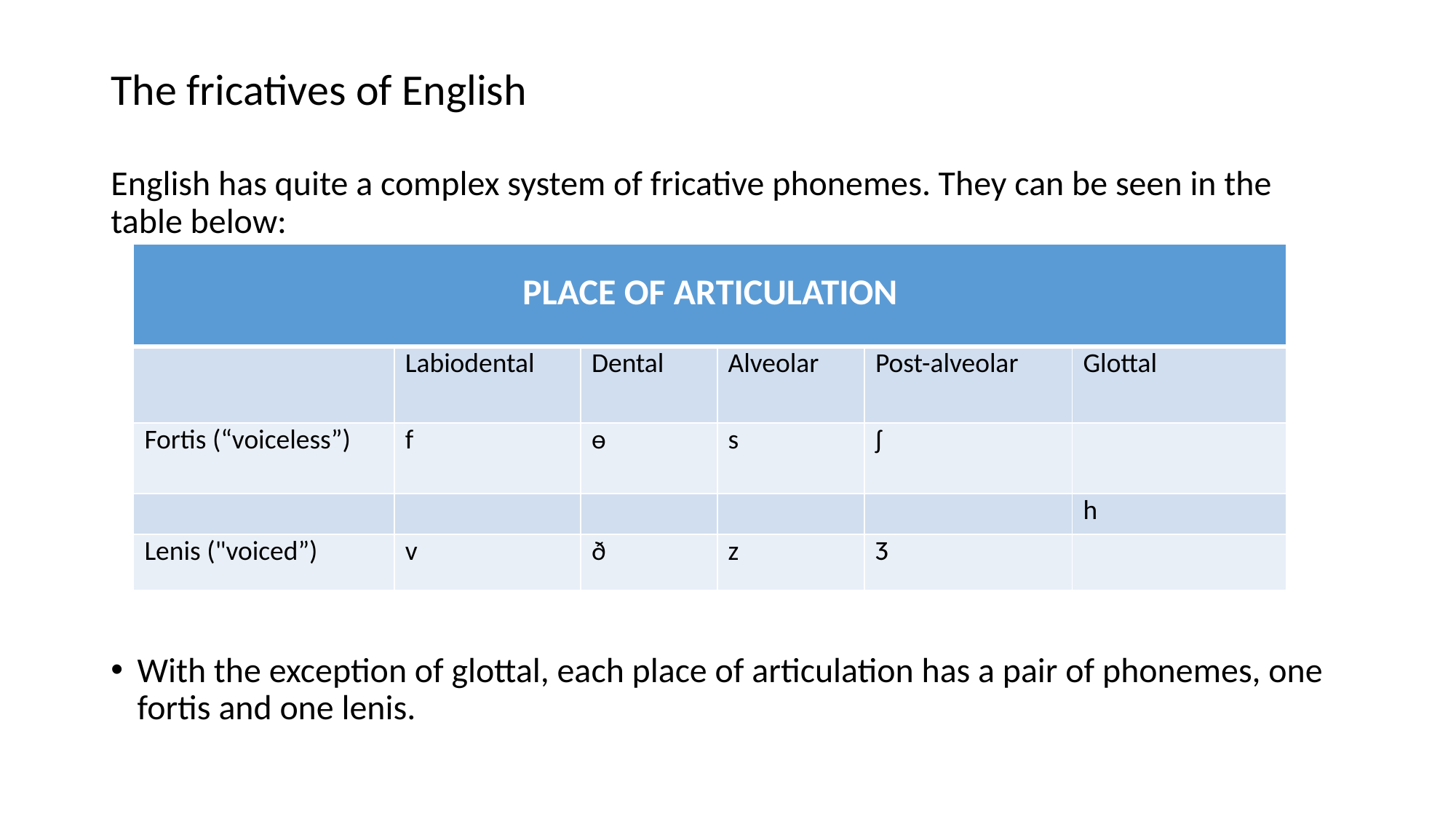

The fricatives of English

English has quite a complex system of fricative phonemes. They can be seen in the table below:

With the exception of glottal, each place of articulation has a pair of phonemes, one fortis and one lenis.
| PLACE OF ARTICULATION |  |  |  |  |  |
| --- | --- | --- | --- | --- | --- |
|  | Labiodental | Dental | Alveolar | Post-alveolar | Glottal |
| Fortis (“voiceless”) | f | ѳ | s | ʃ |  |
|  |  |  |  |  | h |
| Lenis ("voiced”) | v | ð | z | Ȝ |  |